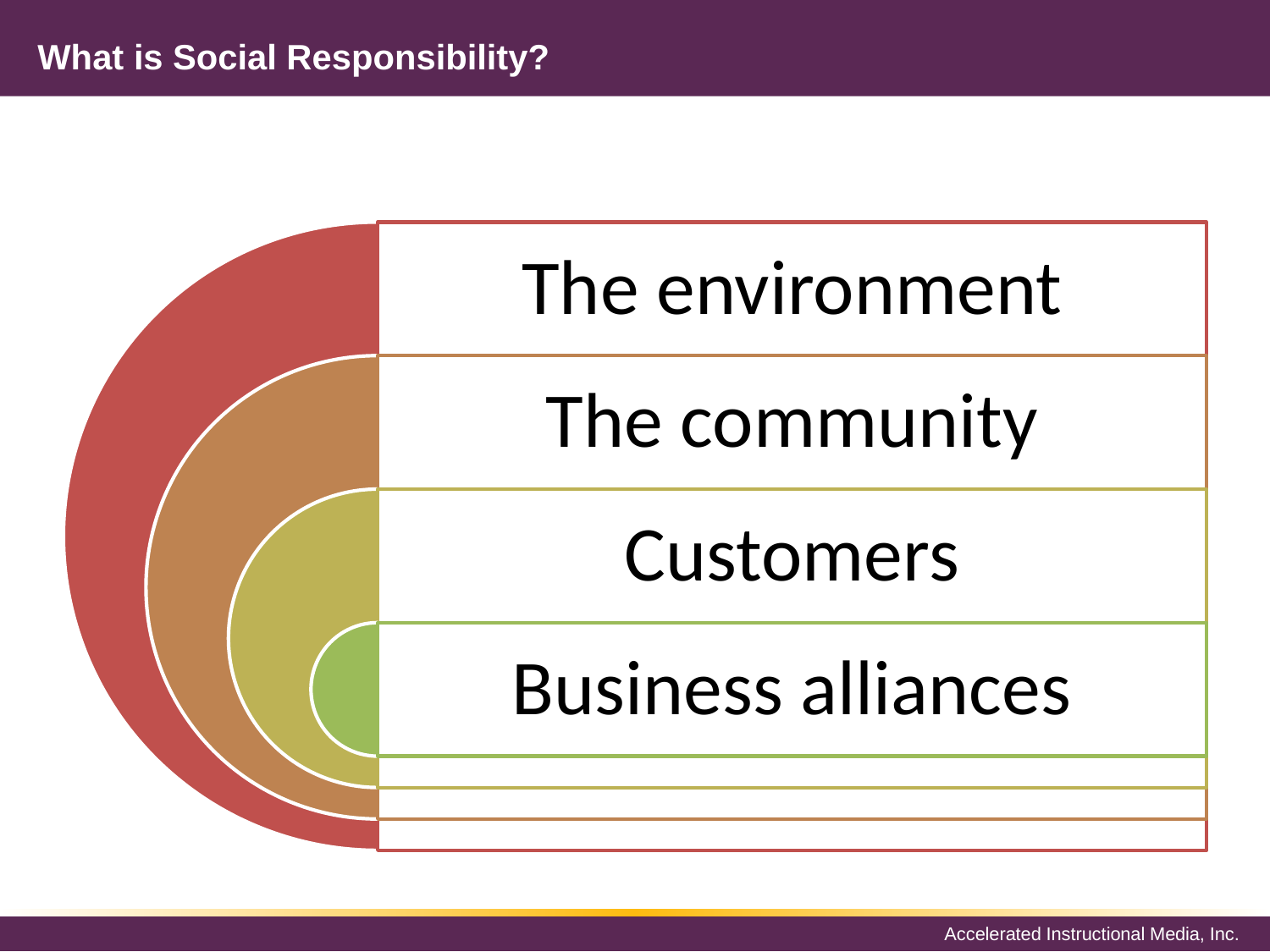

# What is Social Responsibility?

The environment

The community

Customers

Business alliances